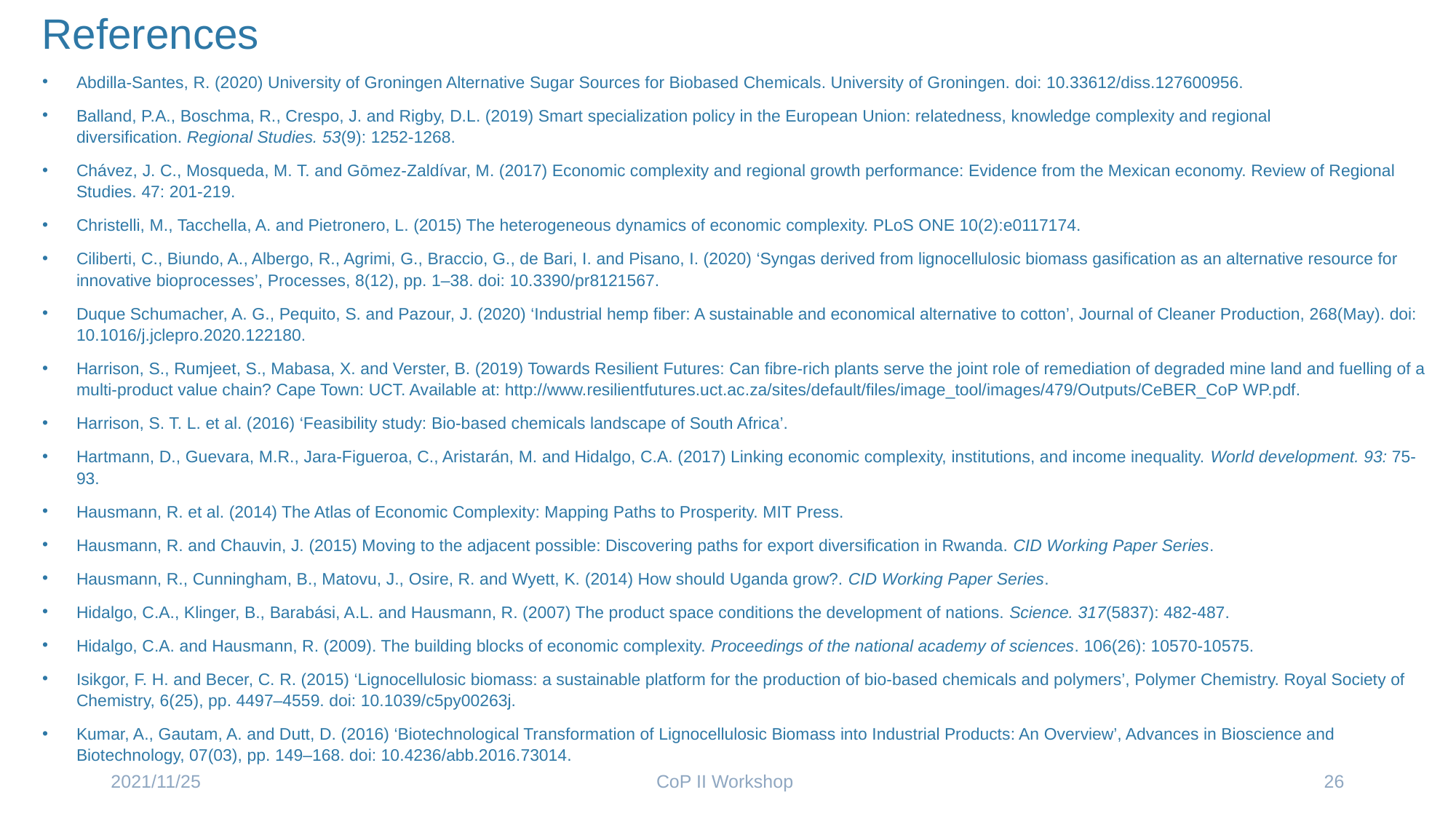

References
Abdilla-Santes, R. (2020) University of Groningen Alternative Sugar Sources for Biobased Chemicals. University of Groningen. doi: 10.33612/diss.127600956.
Balland, P.A., Boschma, R., Crespo, J. and Rigby, D.L. (2019) Smart specialization policy in the European Union: relatedness, knowledge complexity and regional diversification. Regional Studies. 53(9): 1252-1268.
Chávez, J. C., Mosqueda, M. T. and Gōmez-Zaldívar, M. (2017) Economic complexity and regional growth performance: Evidence from the Mexican economy. Review of Regional Studies. 47: 201-219.
Christelli, M., Tacchella, A. and Pietronero, L. (2015) The heterogeneous dynamics of economic complexity. PLoS ONE 10(2):e0117174.
Ciliberti, C., Biundo, A., Albergo, R., Agrimi, G., Braccio, G., de Bari, I. and Pisano, I. (2020) ‘Syngas derived from lignocellulosic biomass gasification as an alternative resource for innovative bioprocesses’, Processes, 8(12), pp. 1–38. doi: 10.3390/pr8121567.
Duque Schumacher, A. G., Pequito, S. and Pazour, J. (2020) ‘Industrial hemp fiber: A sustainable and economical alternative to cotton’, Journal of Cleaner Production, 268(May). doi: 10.1016/j.jclepro.2020.122180.
Harrison, S., Rumjeet, S., Mabasa, X. and Verster, B. (2019) Towards Resilient Futures: Can fibre-rich plants serve the joint role of remediation of degraded mine land and fuelling of a multi-product value chain? Cape Town: UCT. Available at: http://www.resilientfutures.uct.ac.za/sites/default/files/image_tool/images/479/Outputs/CeBER_CoP WP.pdf.
Harrison, S. T. L. et al. (2016) ‘Feasibility study: Bio-based chemicals landscape of South Africa’.
Hartmann, D., Guevara, M.R., Jara-Figueroa, C., Aristarán, M. and Hidalgo, C.A. (2017) Linking economic complexity, institutions, and income inequality. World development. 93: 75-93.
Hausmann, R. et al. (2014) The Atlas of Economic Complexity: Mapping Paths to Prosperity. MIT Press.
Hausmann, R. and Chauvin, J. (2015) Moving to the adjacent possible: Discovering paths for export diversification in Rwanda. CID Working Paper Series.
Hausmann, R., Cunningham, B., Matovu, J., Osire, R. and Wyett, K. (2014) How should Uganda grow?. CID Working Paper Series.
Hidalgo, C.A., Klinger, B., Barabási, A.L. and Hausmann, R. (2007) The product space conditions the development of nations. Science. 317(5837): 482-487.
Hidalgo, C.A. and Hausmann, R. (2009). The building blocks of economic complexity. Proceedings of the national academy of sciences. 106(26): 10570-10575.
Isikgor, F. H. and Becer, C. R. (2015) ‘Lignocellulosic biomass: a sustainable platform for the production of bio-based chemicals and polymers’, Polymer Chemistry. Royal Society of Chemistry, 6(25), pp. 4497–4559. doi: 10.1039/c5py00263j.
Kumar, A., Gautam, A. and Dutt, D. (2016) ‘Biotechnological Transformation of Lignocellulosic Biomass into Industrial Products: An Overview’, Advances in Bioscience and Biotechnology, 07(03), pp. 149–168. doi: 10.4236/abb.2016.73014.
2021/11/25
CoP II Workshop
26